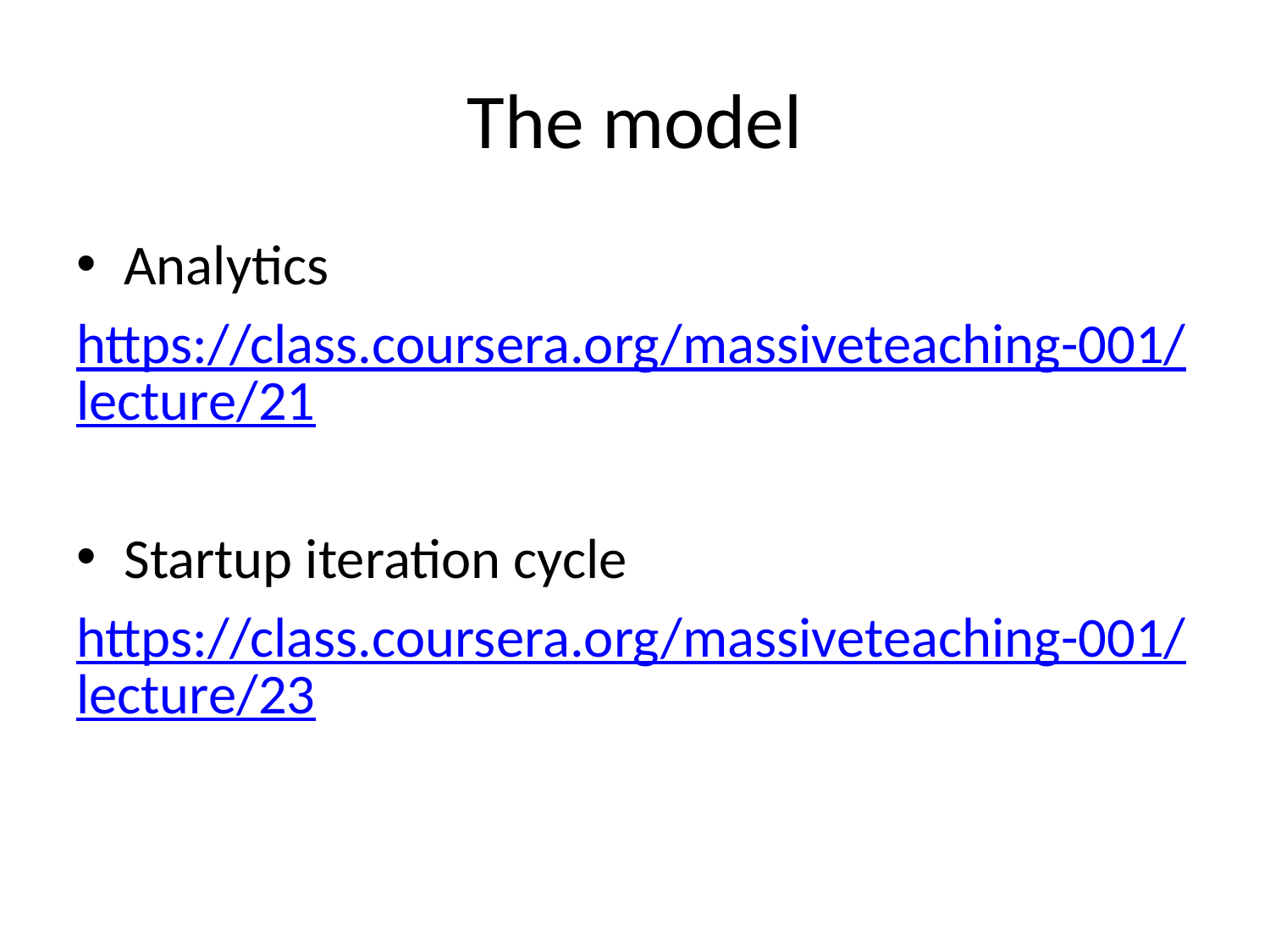

# The model
Analytics
https://class.coursera.org/massiveteaching-001/lecture/21

Startup iteration cycle
https://class.coursera.org/massiveteaching-001/lecture/23